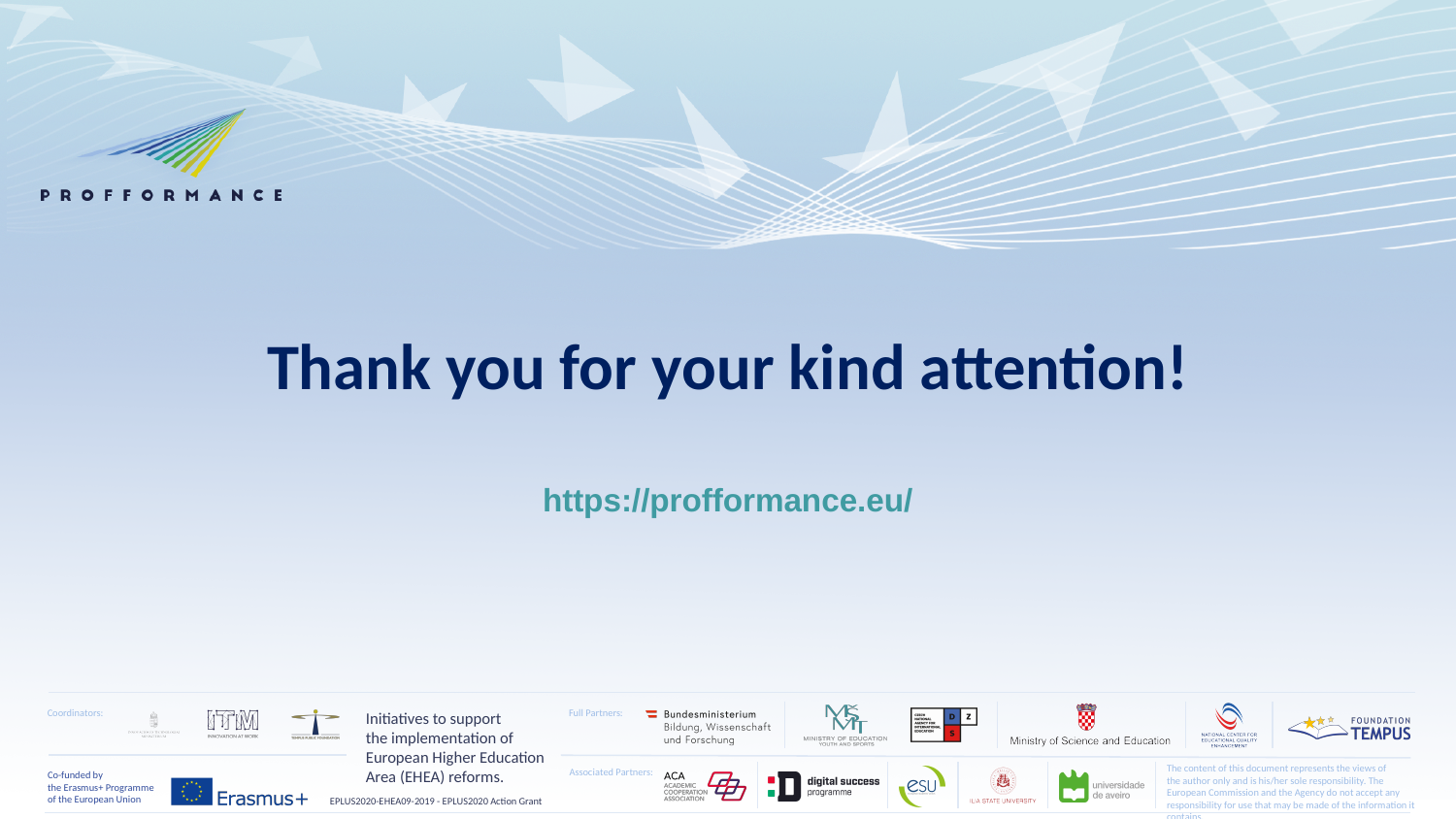

Thank you for your kind attention!

https://profformance.eu/